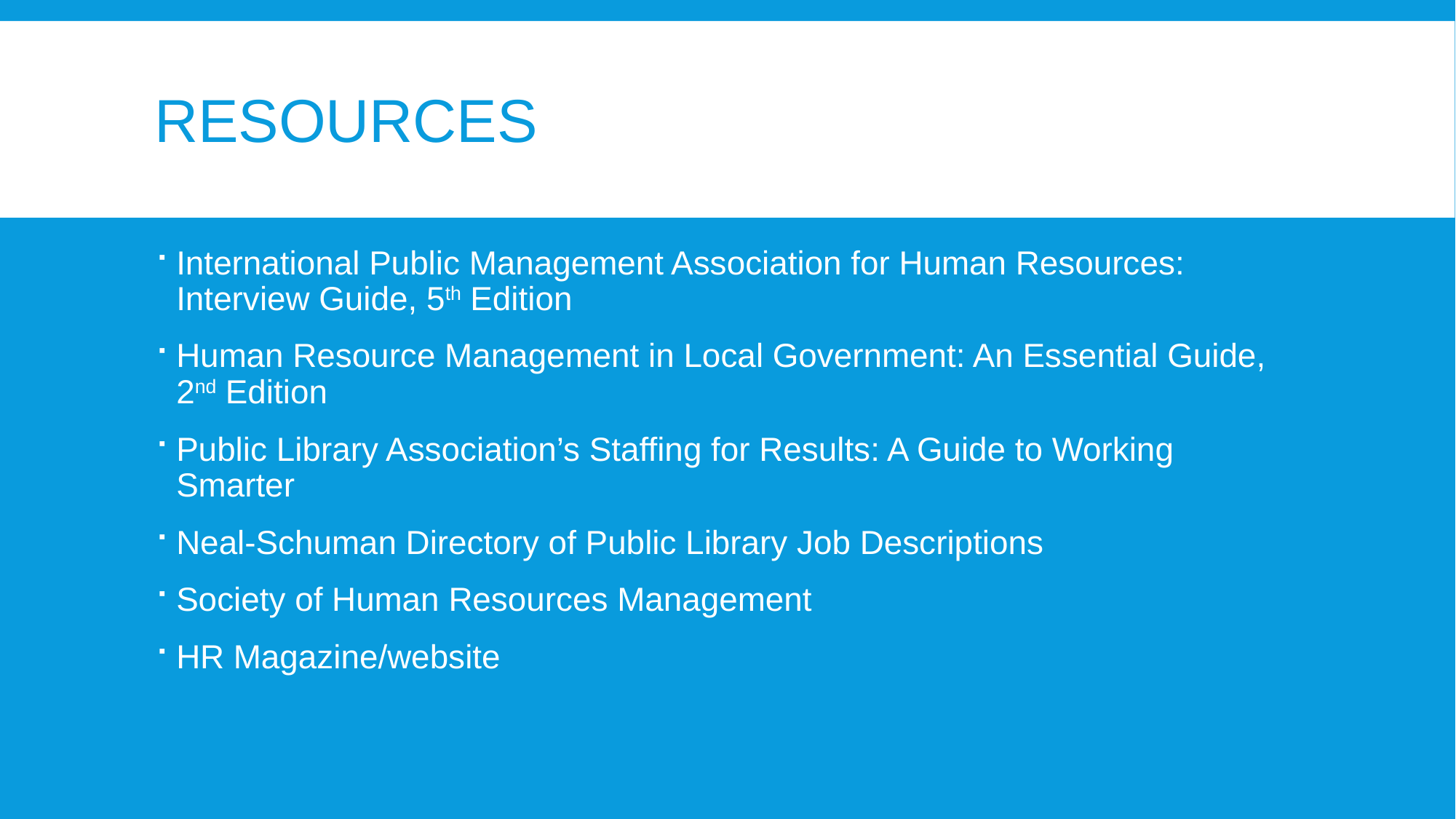

# resources
International Public Management Association for Human Resources: Interview Guide, 5th Edition
Human Resource Management in Local Government: An Essential Guide, 2nd Edition
Public Library Association’s Staffing for Results: A Guide to Working Smarter
Neal-Schuman Directory of Public Library Job Descriptions
Society of Human Resources Management
HR Magazine/website